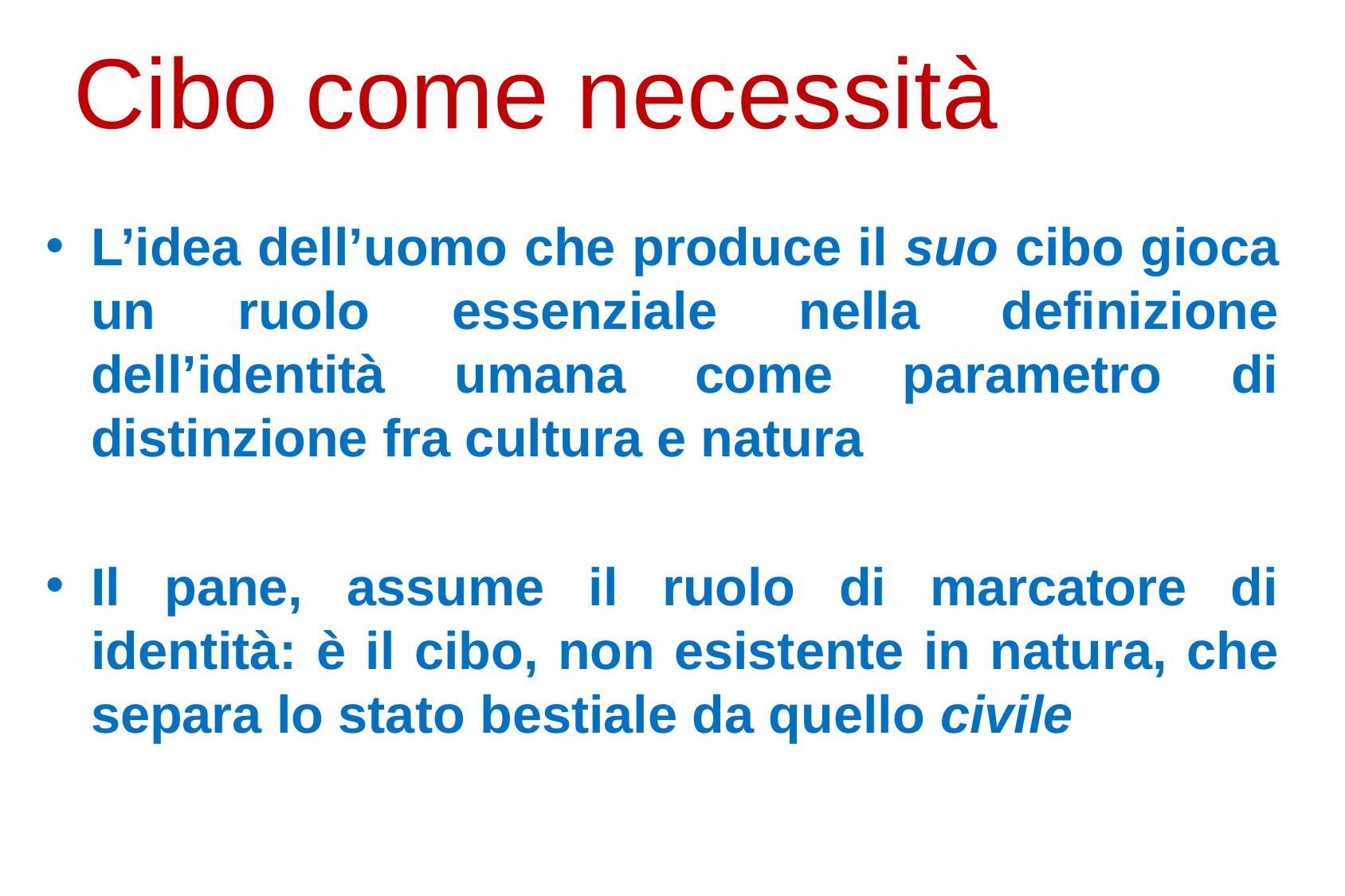

# Cibo come necessità
L’idea dell’uomo che produce il suo cibo gioca un ruolo essenziale nella definizione dell’identità umana come parametro di distinzione fra cultura e natura

Il pane, assume il ruolo di marcatore di identità: è il cibo, non esistente in natura, che separa lo stato bestiale da quello civile